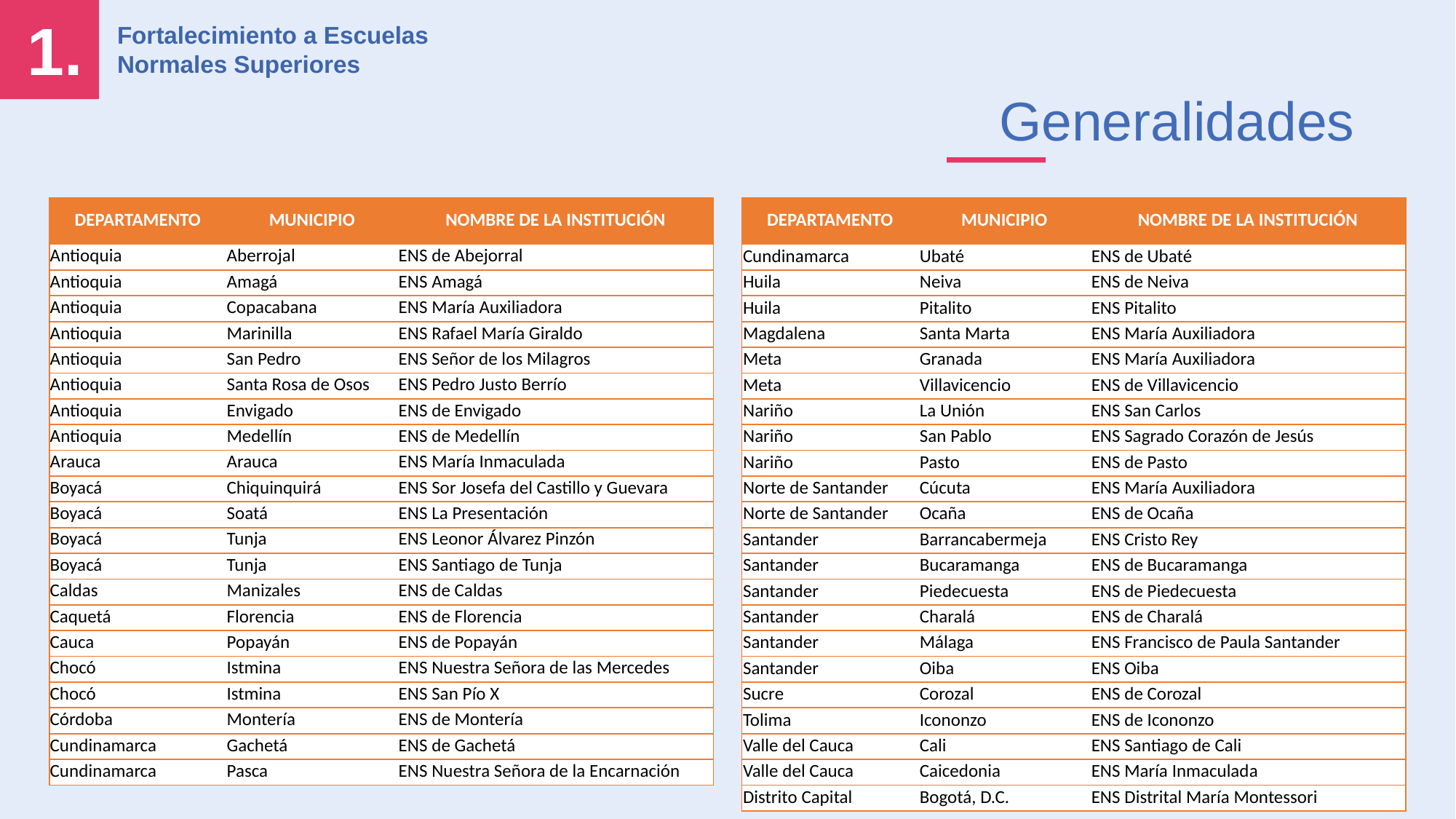

1.
Fortalecimiento a Escuelas Normales Superiores
Generalidades

| DEPARTAMENTO | MUNICIPIO | NOMBRE DE LA INSTITUCIÓN |
| --- | --- | --- |
| Antioquia | Aberrojal | ENS de Abejorral |
| Antioquia | Amagá | ENS Amagá |
| Antioquia | Copacabana | ENS María Auxiliadora |
| Antioquia | Marinilla | ENS Rafael María Giraldo |
| Antioquia | San Pedro | ENS Señor de los Milagros |
| Antioquia | Santa Rosa de Osos | ENS Pedro Justo Berrío |
| Antioquia | Envigado | ENS de Envigado |
| Antioquia | Medellín | ENS de Medellín |
| Arauca | Arauca | ENS María Inmaculada |
| Boyacá | Chiquinquirá | ENS Sor Josefa del Castillo y Guevara |
| Boyacá | Soatá | ENS La Presentación |
| Boyacá | Tunja | ENS Leonor Álvarez Pinzón |
| Boyacá | Tunja | ENS Santiago de Tunja |
| Caldas | Manizales | ENS de Caldas |
| Caquetá | Florencia | ENS de Florencia |
| Cauca | Popayán | ENS de Popayán |
| Chocó | Istmina | ENS Nuestra Señora de las Mercedes |
| Chocó | Istmina | ENS San Pío X |
| Córdoba | Montería | ENS de Montería |
| Cundinamarca | Gachetá | ENS de Gachetá |
| Cundinamarca | Pasca | ENS Nuestra Señora de la Encarnación |
| DEPARTAMENTO | MUNICIPIO | NOMBRE DE LA INSTITUCIÓN |
| --- | --- | --- |
| Cundinamarca | Ubaté | ENS de Ubaté |
| Huila | Neiva | ENS de Neiva |
| Huila | Pitalito | ENS Pitalito |
| Magdalena | Santa Marta | ENS María Auxiliadora |
| Meta | Granada | ENS María Auxiliadora |
| Meta | Villavicencio | ENS de Villavicencio |
| Nariño | La Unión | ENS San Carlos |
| Nariño | San Pablo | ENS Sagrado Corazón de Jesús |
| Nariño | Pasto | ENS de Pasto |
| Norte de Santander | Cúcuta | ENS María Auxiliadora |
| Norte de Santander | Ocaña | ENS de Ocaña |
| Santander | Barrancabermeja | ENS Cristo Rey |
| Santander | Bucaramanga | ENS de Bucaramanga |
| Santander | Piedecuesta | ENS de Piedecuesta |
| Santander | Charalá | ENS de Charalá |
| Santander | Málaga | ENS Francisco de Paula Santander |
| Santander | Oiba | ENS Oiba |
| Sucre | Corozal | ENS de Corozal |
| Tolima | Icononzo | ENS de Icononzo |
| Valle del Cauca | Cali | ENS Santiago de Cali |
| Valle del Cauca | Caicedonia | ENS María Inmaculada |
| Distrito Capital | Bogotá, D.C. | ENS Distrital María Montessori |